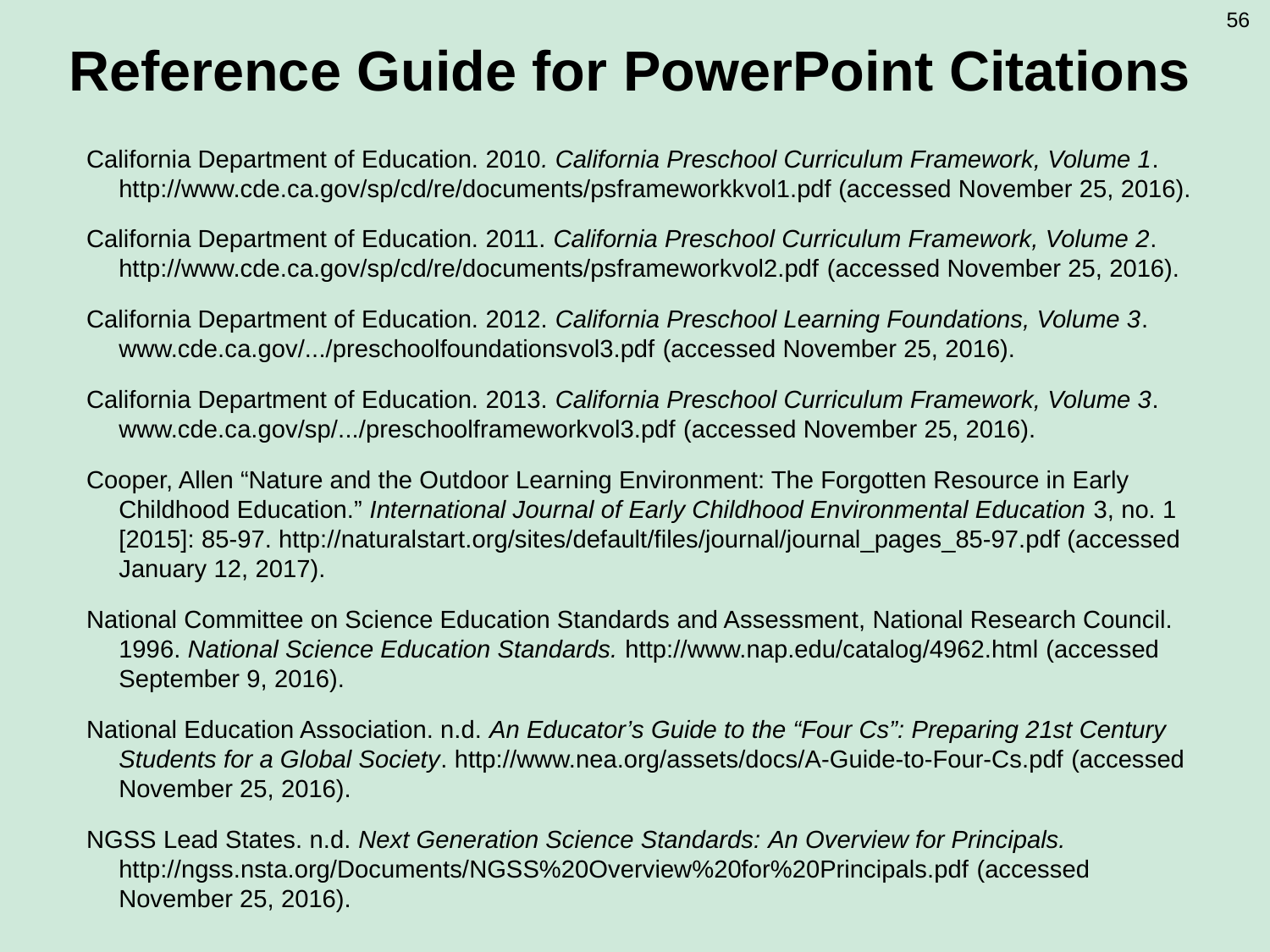

56
# Reference Guide for PowerPoint Citations
California Department of Education. 2010. California Preschool Curriculum Framework, Volume 1. http://www.cde.ca.gov/sp/cd/re/documents/psframeworkkvol1.pdf (accessed November 25, 2016).
California Department of Education. 2011. California Preschool Curriculum Framework, Volume 2. http://www.cde.ca.gov/sp/cd/re/documents/psframeworkvol2.pdf (accessed November 25, 2016).
California Department of Education. 2012. California Preschool Learning Foundations, Volume 3. www.cde.ca.gov/.../preschoolfoundationsvol3.pdf (accessed November 25, 2016).
California Department of Education. 2013. California Preschool Curriculum Framework, Volume 3. www.cde.ca.gov/sp/.../preschoolframeworkvol3.pdf (accessed November 25, 2016).
Cooper, Allen “Nature and the Outdoor Learning Environment: The Forgotten Resource in Early Childhood Education.” International Journal of Early Childhood Environmental Education 3, no. 1 [2015]: 85-97. http://naturalstart.org/sites/default/files/journal/journal_pages_85-97.pdf (accessed January 12, 2017).
National Committee on Science Education Standards and Assessment, National Research Council. 1996. National Science Education Standards. http://www.nap.edu/catalog/4962.html (accessed September 9, 2016).
National Education Association. n.d. An Educator’s Guide to the “Four Cs”: Preparing 21st Century Students for a Global Society. http://www.nea.org/assets/docs/A-Guide-to-Four-Cs.pdf (accessed November 25, 2016).
NGSS Lead States. n.d. Next Generation Science Standards: An Overview for Principals. http://ngss.nsta.org/Documents/NGSS%20Overview%20for%20Principals.pdf (accessed November 25, 2016).